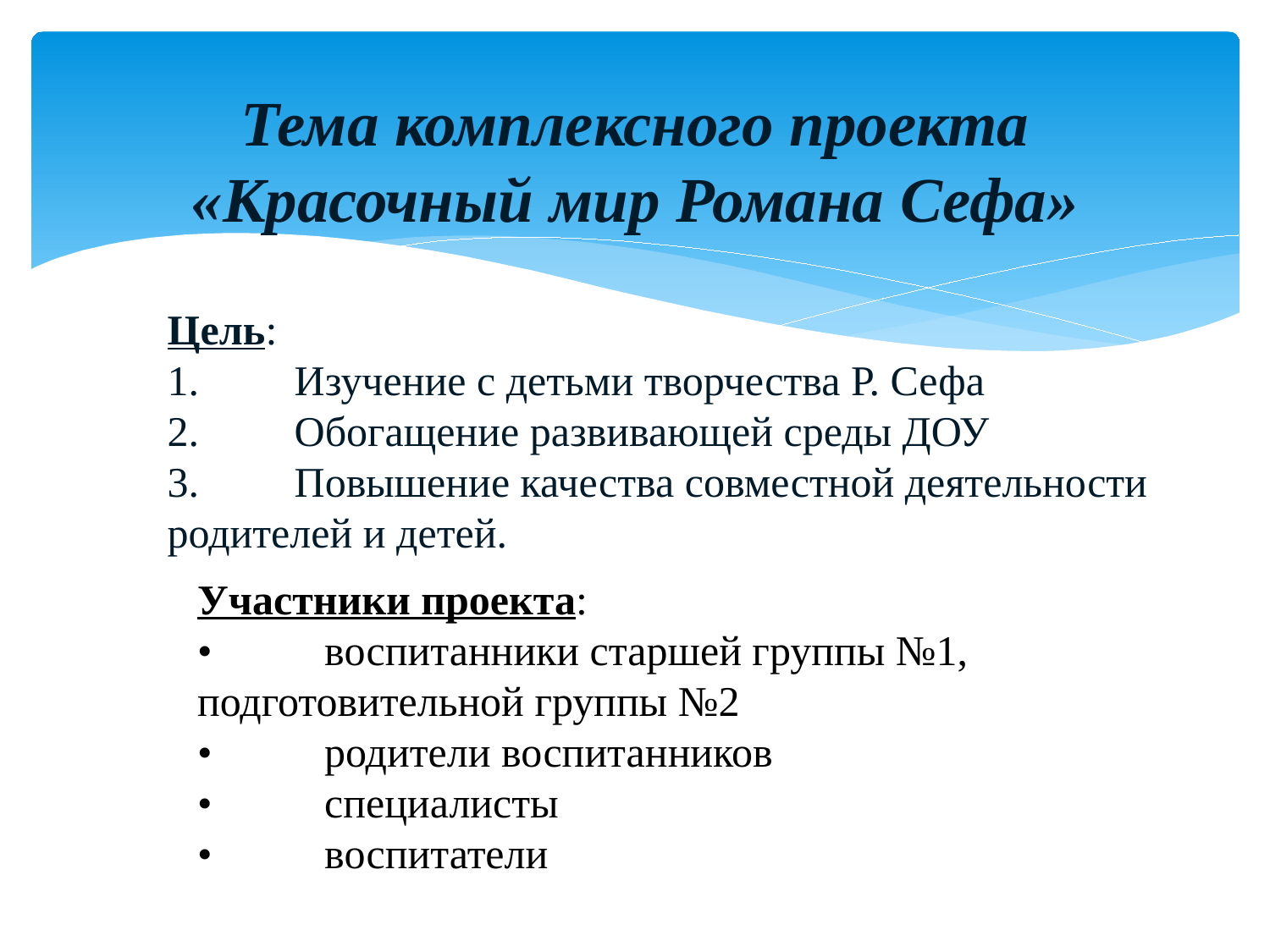

# Тема комплексного проекта «Красочный мир Романа Сефа»
Цель:
1.	Изучение с детьми творчества Р. Сефа
2.	Обогащение развивающей среды ДОУ
3.	Повышение качества совместной деятельности родителей и детей.
Участники проекта:
•	воспитанники старшей группы №1, подготовительной группы №2
•	родители воспитанников
•	специалисты
•	воспитатели